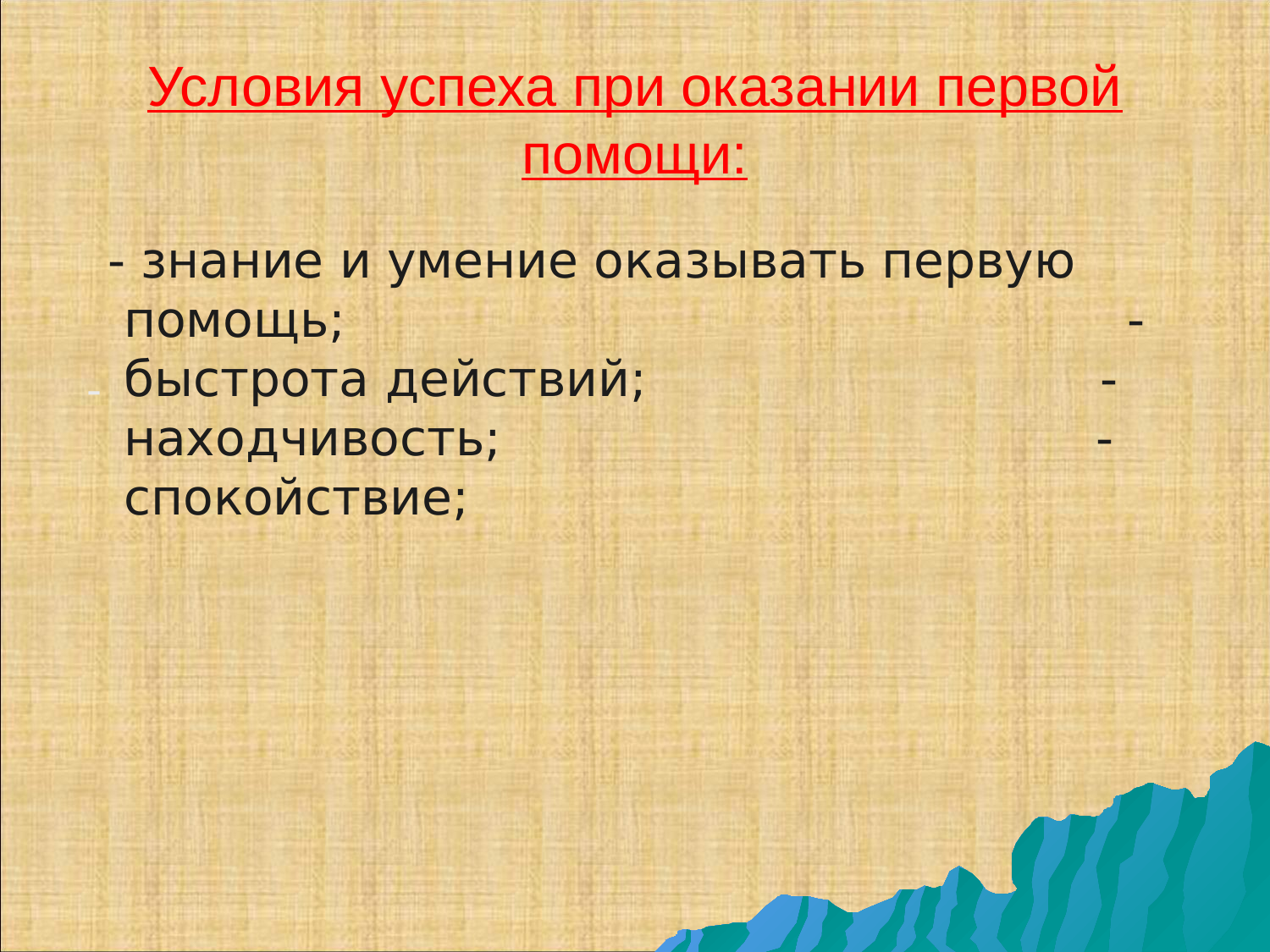

# Условия успеха при оказании первой помощи:
  - знание и умение оказывать первую помощь;                                                  - быстрота действий;                             - находчивость;                                      - спокойствие;

-